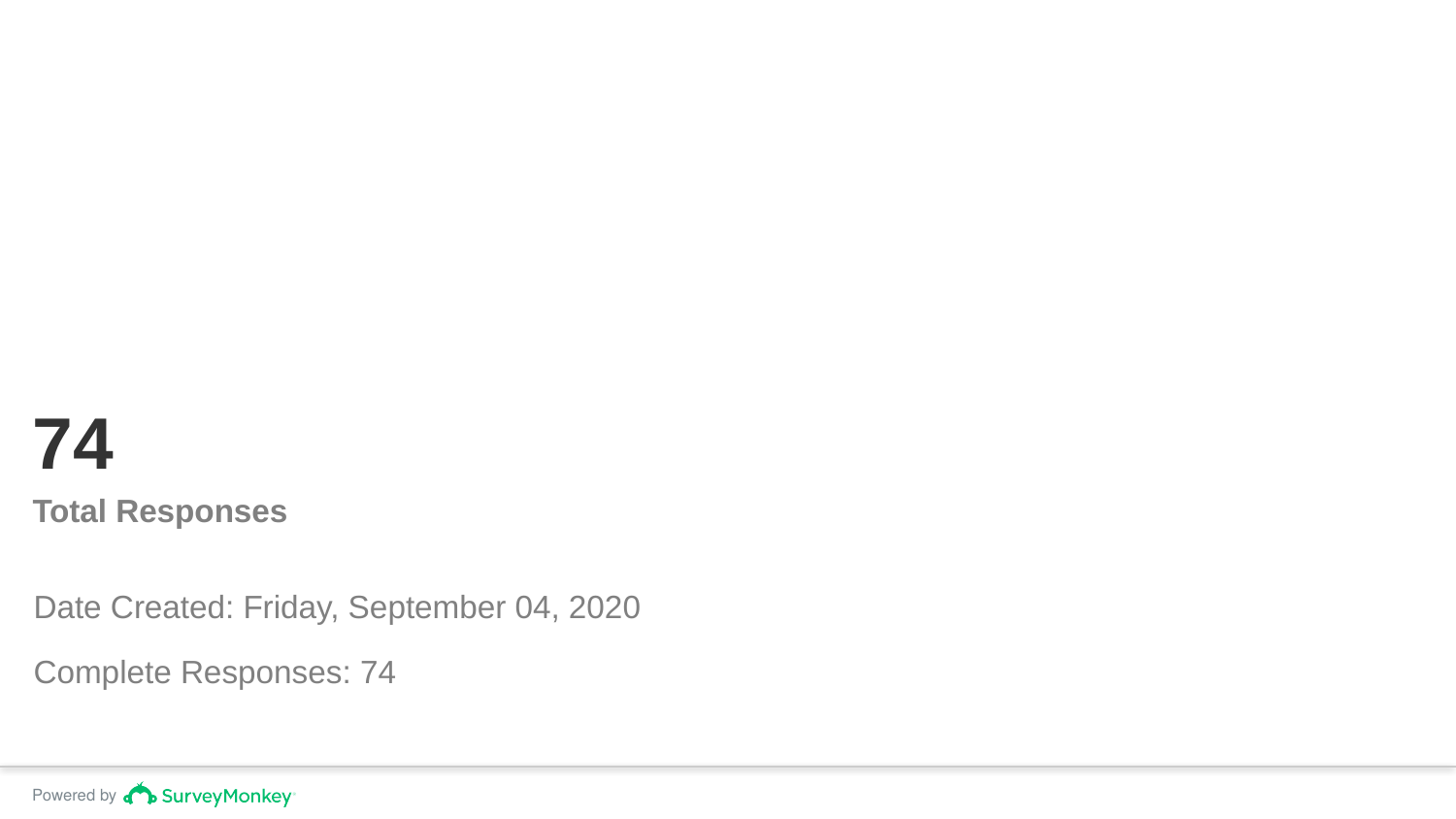

# 74
Total Responses
Date Created: Friday, September 04, 2020
Complete Responses: 74